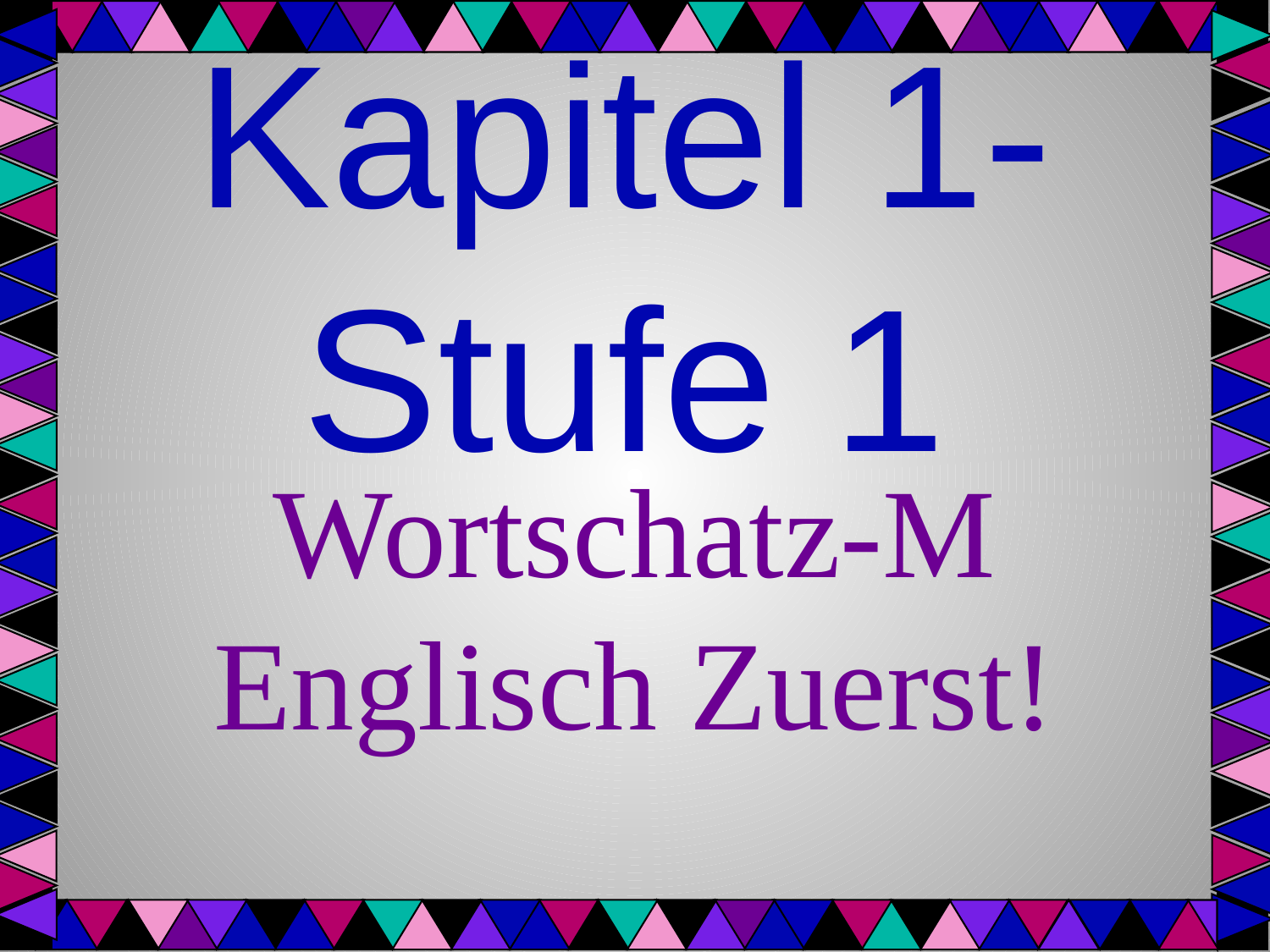

# Kapitel 1-Stufe 1
Wortschatz-M Englisch Zuerst!